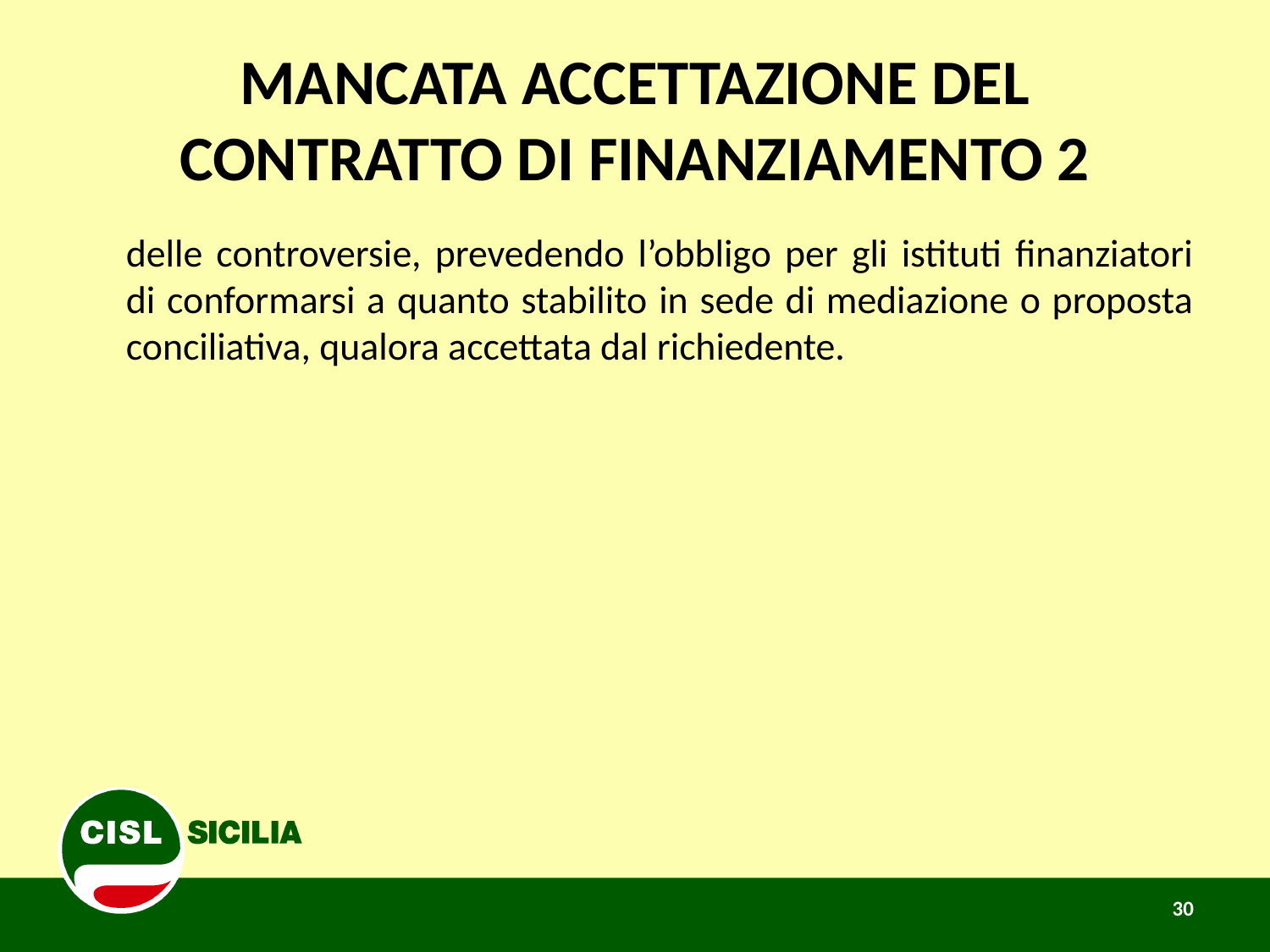

# MANCATA ACCETTAZIONE DEL CONTRATTO DI FINANZIAMENTO 2
	delle controversie, prevedendo l’obbligo per gli istituti finanziatori di conformarsi a quanto stabilito in sede di mediazione o proposta conciliativa, qualora accettata dal richiedente.
30